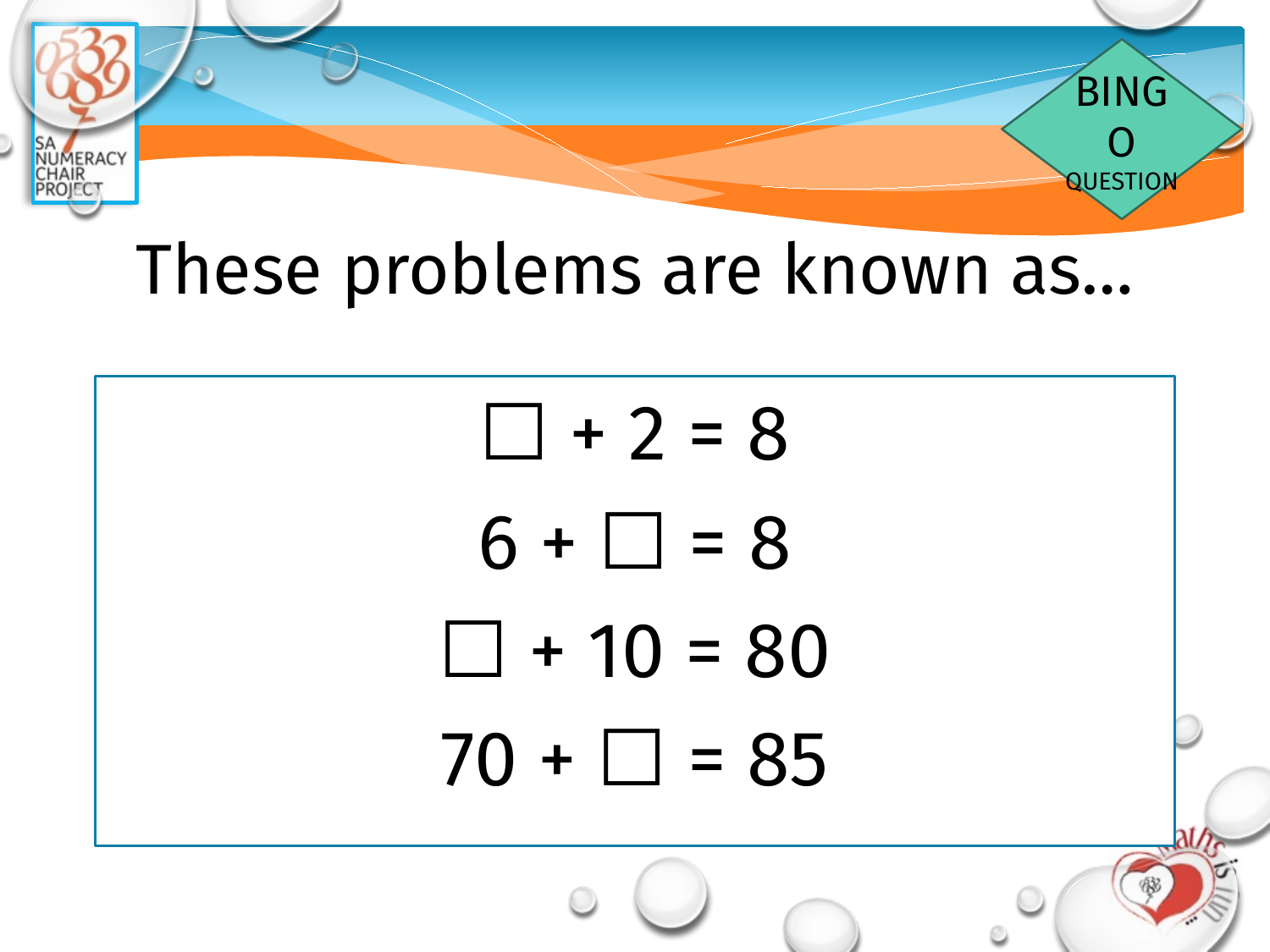

BINGO
QUESTION
# These problems are known as…
☐ + 2 = 8
6 + ☐ = 8
☐ + 10 = 80
70 + ☐ = 85